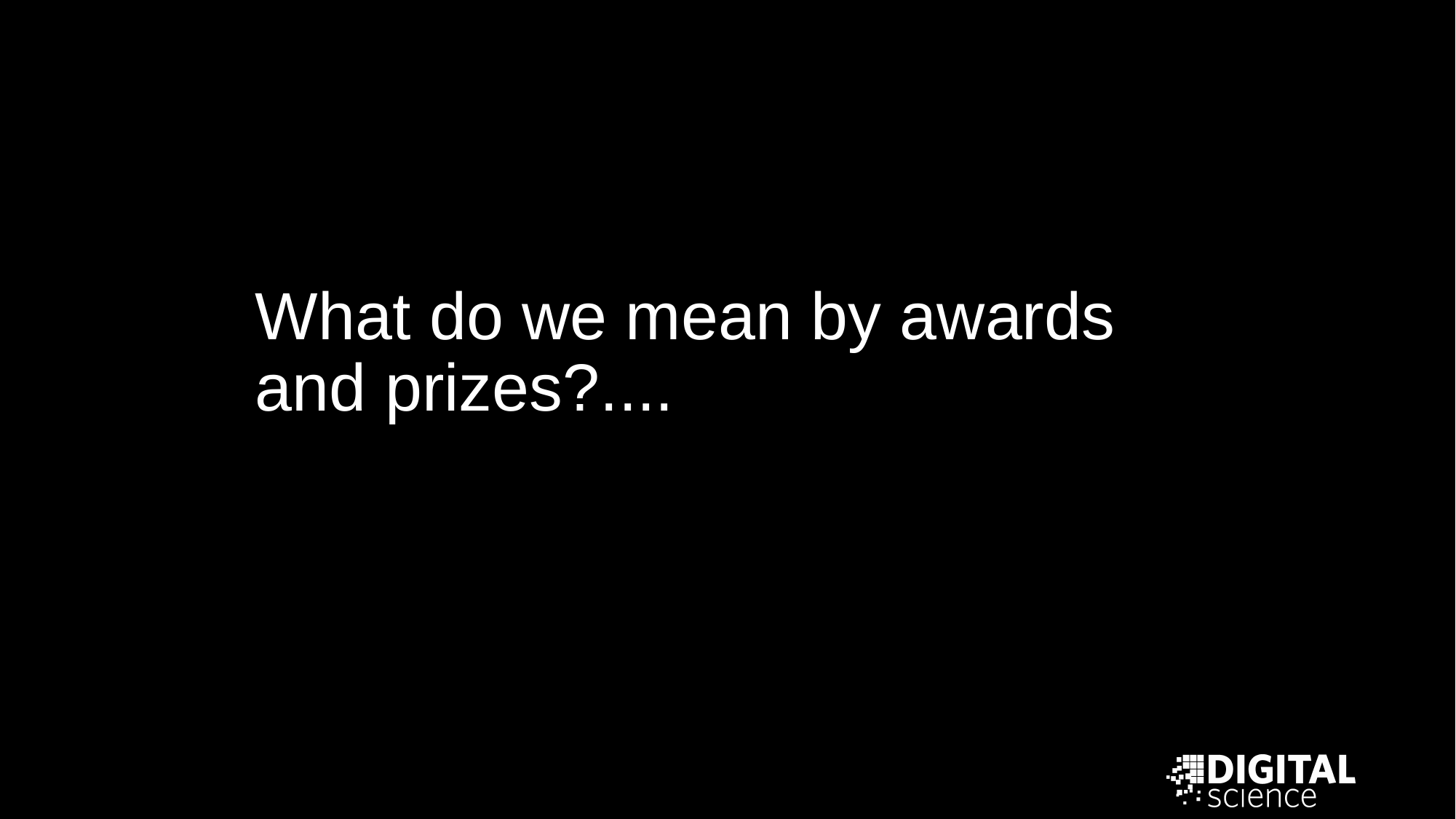

What do we mean by awards and prizes?....